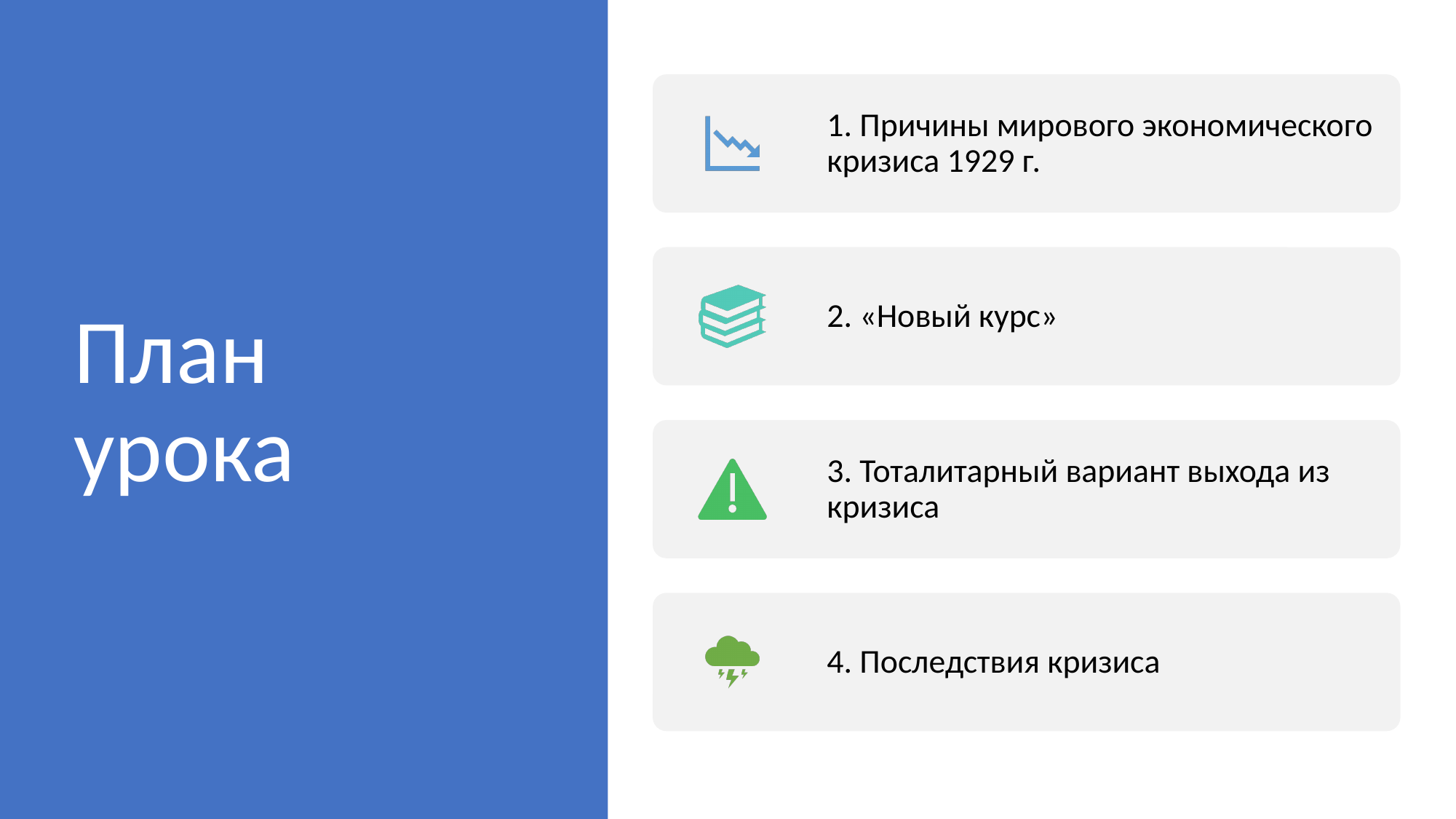

# План урока
1. Причины мирового экономического кризиса 1929 г.
2. «Новый курс»
3. Тоталитарный вариант выхода из кризиса
4. Последствия кризиса